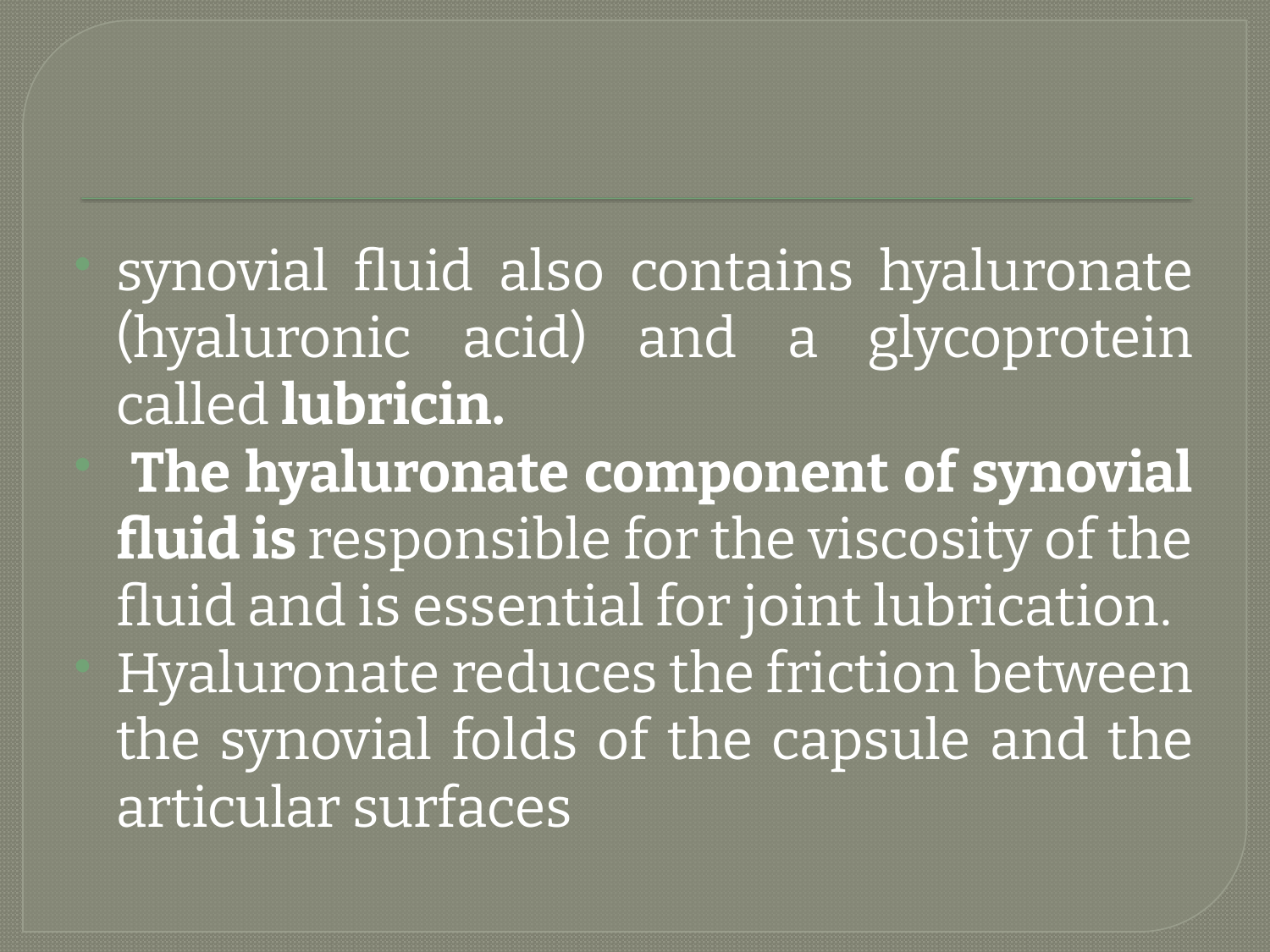

#
synovial fluid also contains hyaluronate (hyaluronic acid) and a glycoprotein called lubricin.
 The hyaluronate component of synovial fluid is responsible for the viscosity of the fluid and is essential for joint lubrication.
Hyaluronate reduces the friction between the synovial folds of the capsule and the articular surfaces